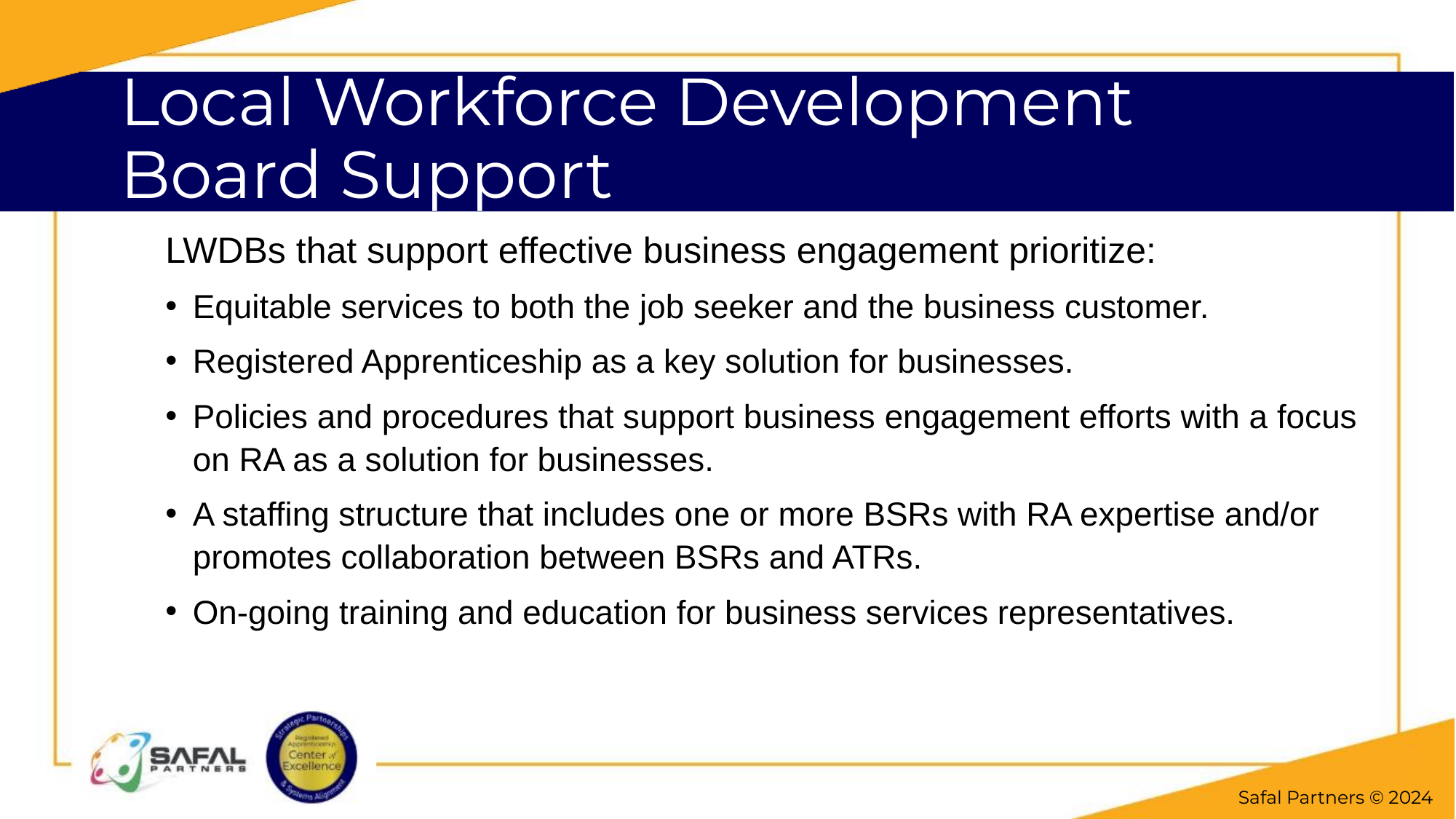

# Local Workforce Development Board Support
LWDBs that support effective business engagement prioritize:
Equitable services to both the job seeker and the business customer.
Registered Apprenticeship as a key solution for businesses.
Policies and procedures that support business engagement efforts with a focus on RA as a solution for businesses.
A staffing structure that includes one or more BSRs with RA expertise and/or promotes collaboration between BSRs and ATRs.
On-going training and education for business services representatives.

Safal Partners © 2024